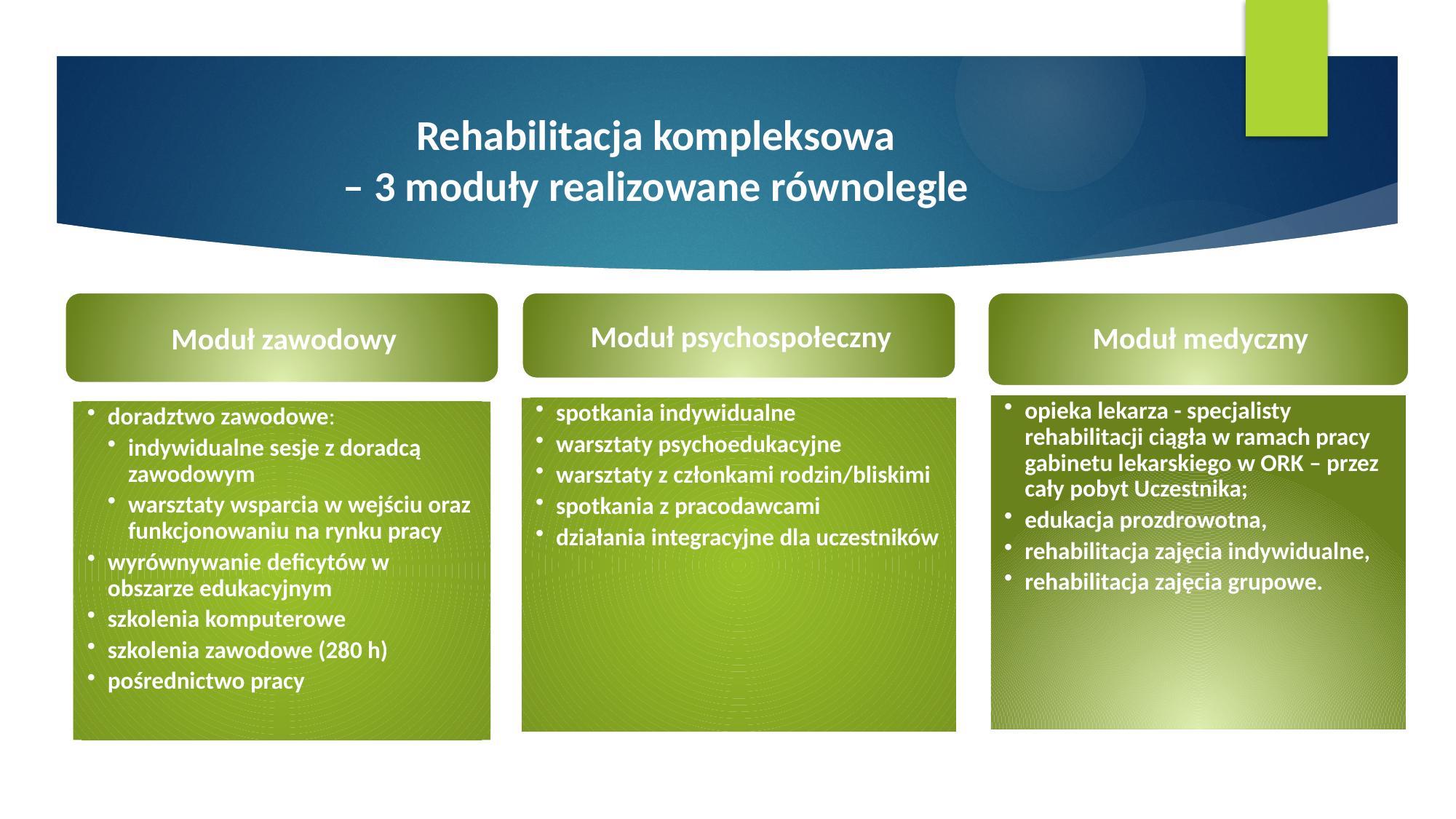

# Rehabilitacja kompleksowa – 3 moduły realizowane równolegle
Moduł psychospołeczny
spotkania indywidualne
warsztaty psychoedukacyjne
warsztaty z członkami rodzin/bliskimi
spotkania z pracodawcami
działania integracyjne dla uczestników
Moduł zawodowy
doradztwo zawodowe:
indywidualne sesje z doradcą zawodowym
warsztaty wsparcia w wejściu oraz funkcjonowaniu na rynku pracy
wyrównywanie deficytów w obszarze edukacyjnym
szkolenia komputerowe
szkolenia zawodowe (280 h)
pośrednictwo pracy
Moduł medyczny
opieka lekarza - specjalisty rehabilitacji ciągła w ramach pracy gabinetu lekarskiego w ORK – przez cały pobyt Uczestnika;
edukacja prozdrowotna,
rehabilitacja zajęcia indywidualne,
rehabilitacja zajęcia grupowe.